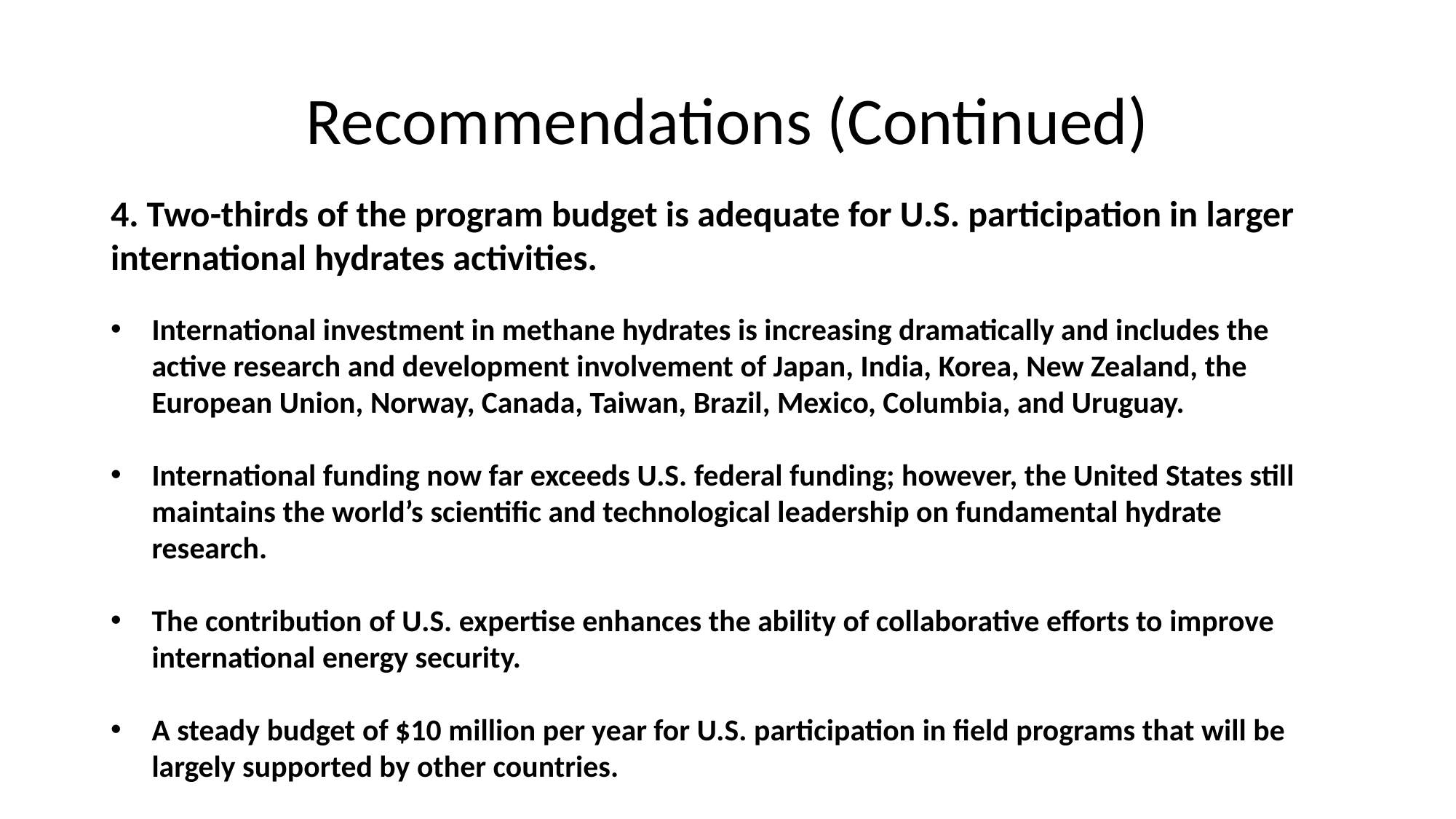

# Recommendations (Continued)
4. Two-thirds of the program budget is adequate for U.S. participation in larger international hydrates activities.

International investment in methane hydrates is increasing dramatically and includes the active research and development involvement of Japan, India, Korea, New Zealand, the European Union, Norway, Canada, Taiwan, Brazil, Mexico, Columbia, and Uruguay.

International funding now far exceeds U.S. federal funding; however, the United States still maintains the world’s scientific and technological leadership on fundamental hydrate research.

The contribution of U.S. expertise enhances the ability of collaborative efforts to improve international energy security.

A steady budget of $10 million per year for U.S. participation in field programs that will be largely supported by other countries.